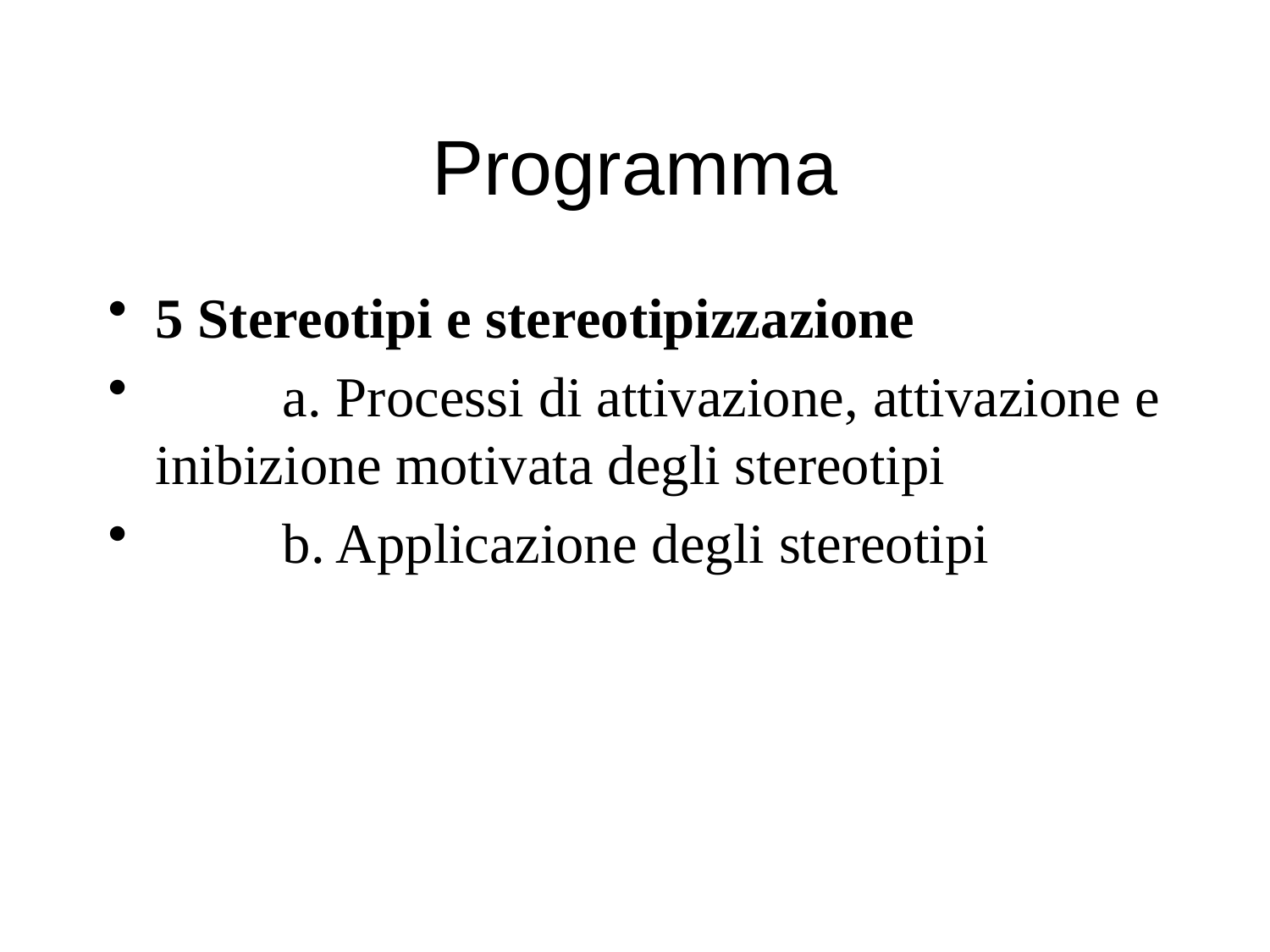

# Programma
5 Stereotipi e stereotipizzazione
	a. Processi di attivazione, attivazione e inibizione motivata degli stereotipi
	b. Applicazione degli stereotipi